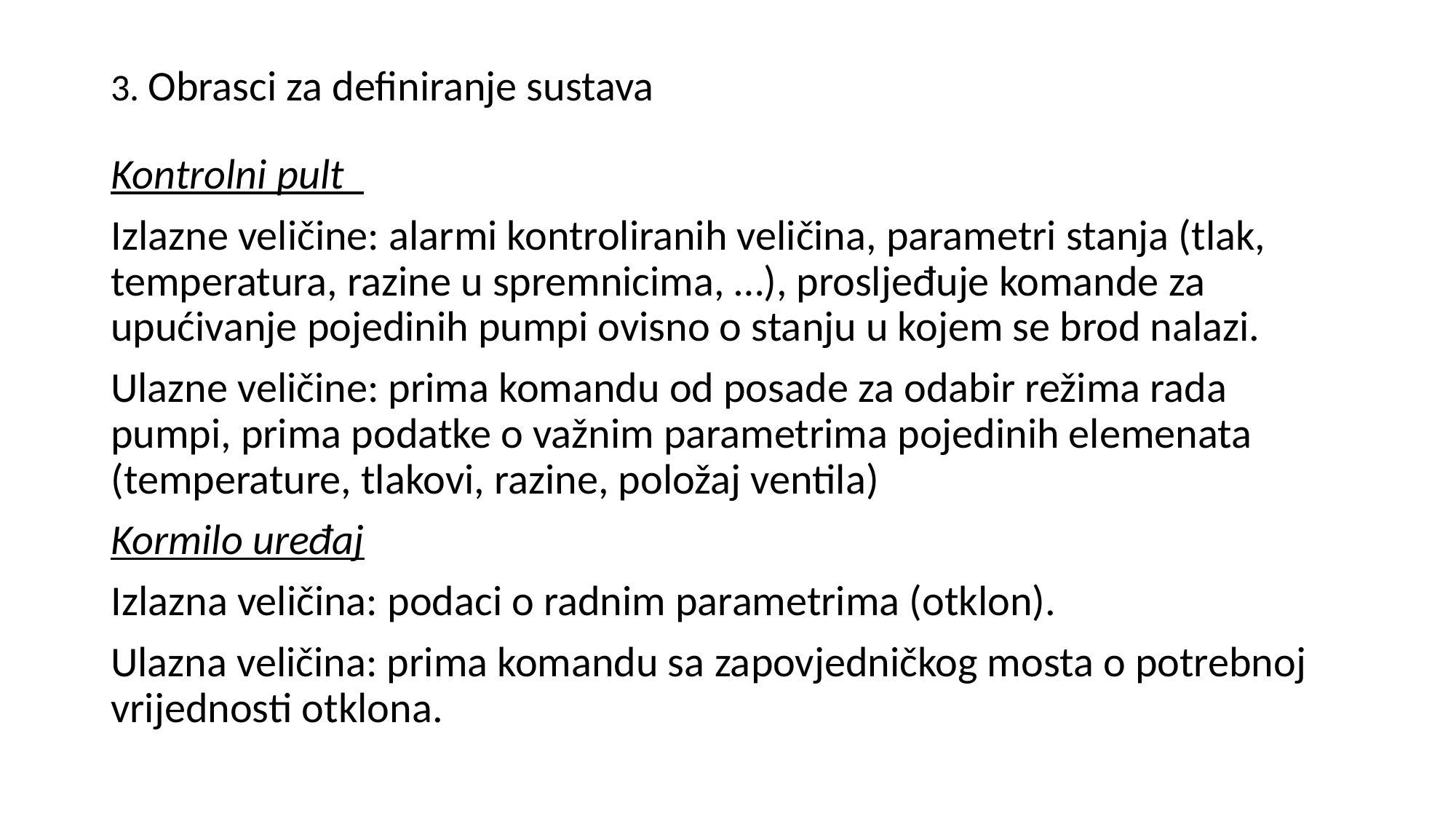

# 3. Obrasci za definiranje sustava
Kontrolni pult
Izlazne veličine: alarmi kontroliranih veličina, parametri stanja (tlak, temperatura, razine u spremnicima, …), prosljeđuje komande za upućivanje pojedinih pumpi ovisno o stanju u kojem se brod nalazi.
Ulazne veličine: prima komandu od posade za odabir režima rada pumpi, prima podatke o važnim parametrima pojedinih elemenata (temperature, tlakovi, razine, položaj ventila)
Kormilo uređaj
Izlazna veličina: podaci o radnim parametrima (otklon).
Ulazna veličina: prima komandu sa zapovjedničkog mosta o potrebnoj vrijednosti otklona.